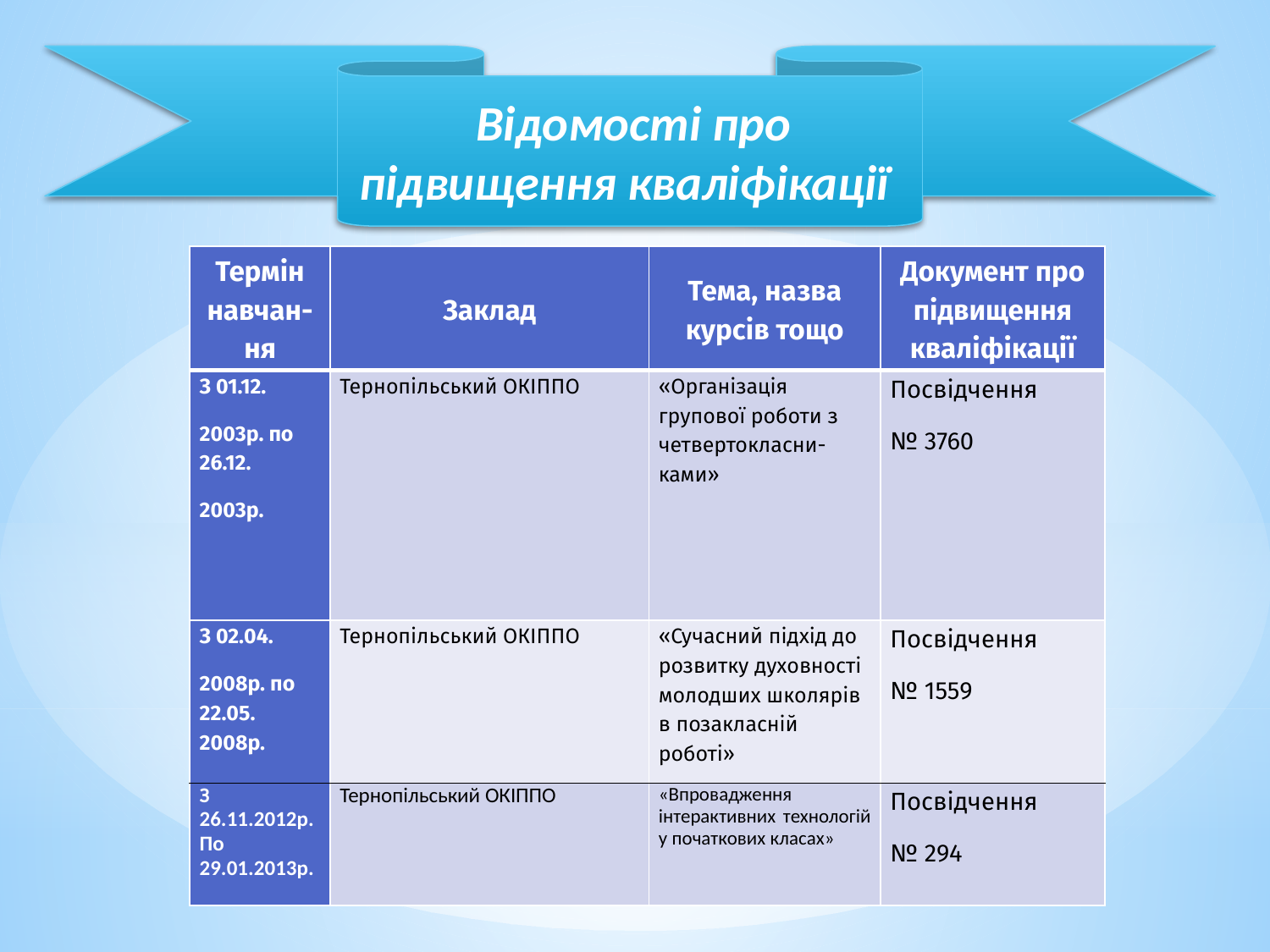

Відомості про підвищення кваліфікації
| Термін навчан-ня | Заклад | Тема, назва курсів тощо | Документ про підвищення кваліфікації |
| --- | --- | --- | --- |
| З 01.12. 2003р. по 26.12. 2003р. | Тернопільський ОКІППО | «Організація групової роботи з четвертокласни-ками» | Посвідчення № 3760 |
| З 02.04. 2008р. по 22.05. 2008р. | Тернопільський ОКІППО | «Сучасний підхід до розвитку духовності молодших школярів в позакласній роботі» | Посвідчення № 1559 |
| З 26.11.2012р. По 29.01.2013р. | Тернопільський ОКІППО | «Впровадження інтерактивних технологій у початкових класах» | Посвідчення № 294 |